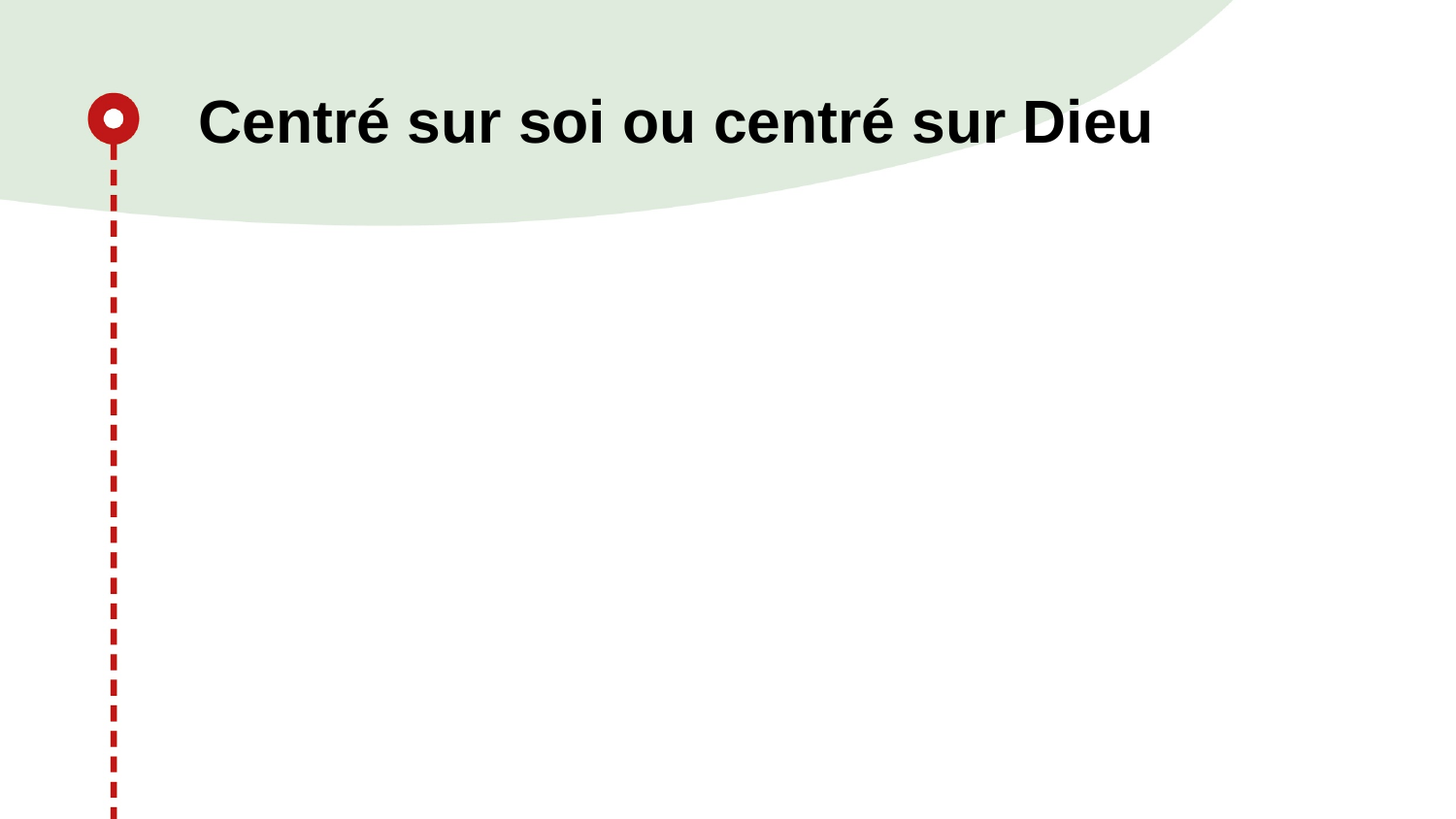

Centré sur soi ou centré sur Dieu